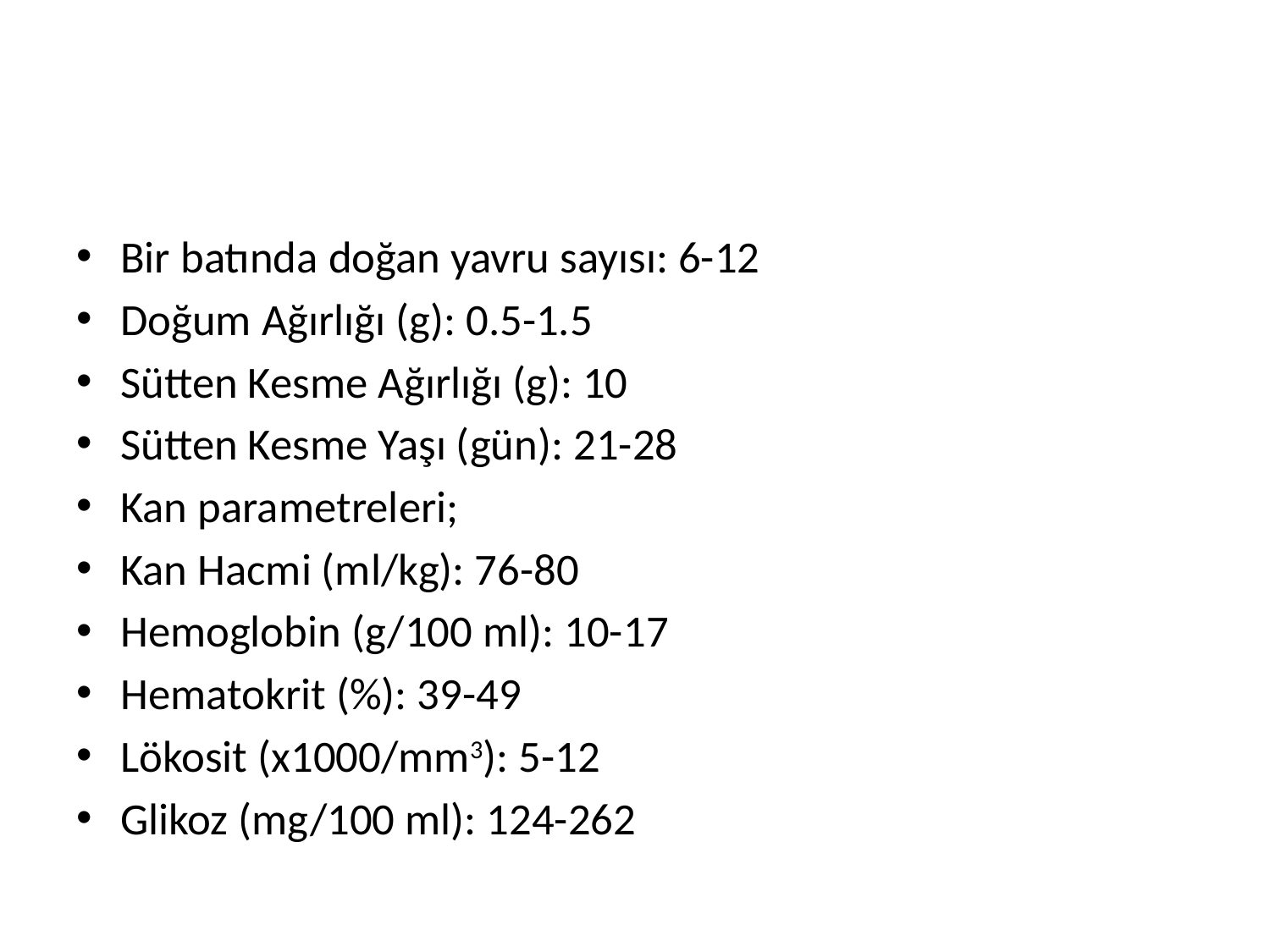

#
Bir batında doğan yavru sayısı: 6-12
Doğum Ağırlığı (g): 0.5-1.5
Sütten Kesme Ağırlığı (g): 10
Sütten Kesme Yaşı (gün): 21-28
Kan parametreleri;
Kan Hacmi (ml/kg): 76-80
Hemoglobin (g/100 ml): 10-17
Hematokrit (%): 39-49
Lökosit (x1000/mm3): 5-12
Glikoz (mg/100 ml): 124-262